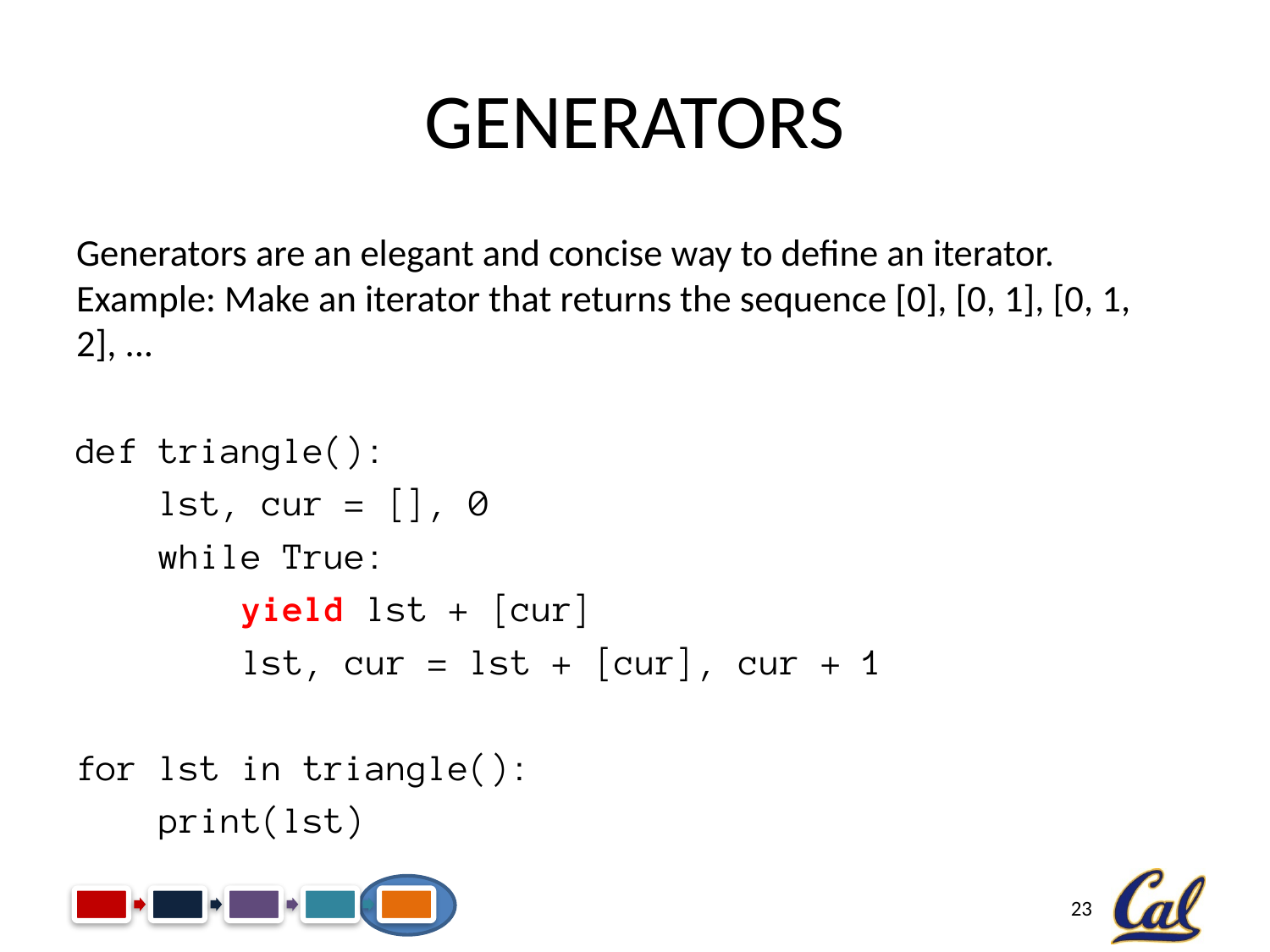

# Generators
Generators are an elegant and concise way to define an iterator.  Example: Make an iterator that returns the sequence [0], [0, 1], [0, 1, 2], ...

def triangle():
    lst, cur = [], 0
    while True:
        yield lst + [cur]
        lst, cur = lst + [cur], cur + 1

for lst in triangle():
    print(lst)